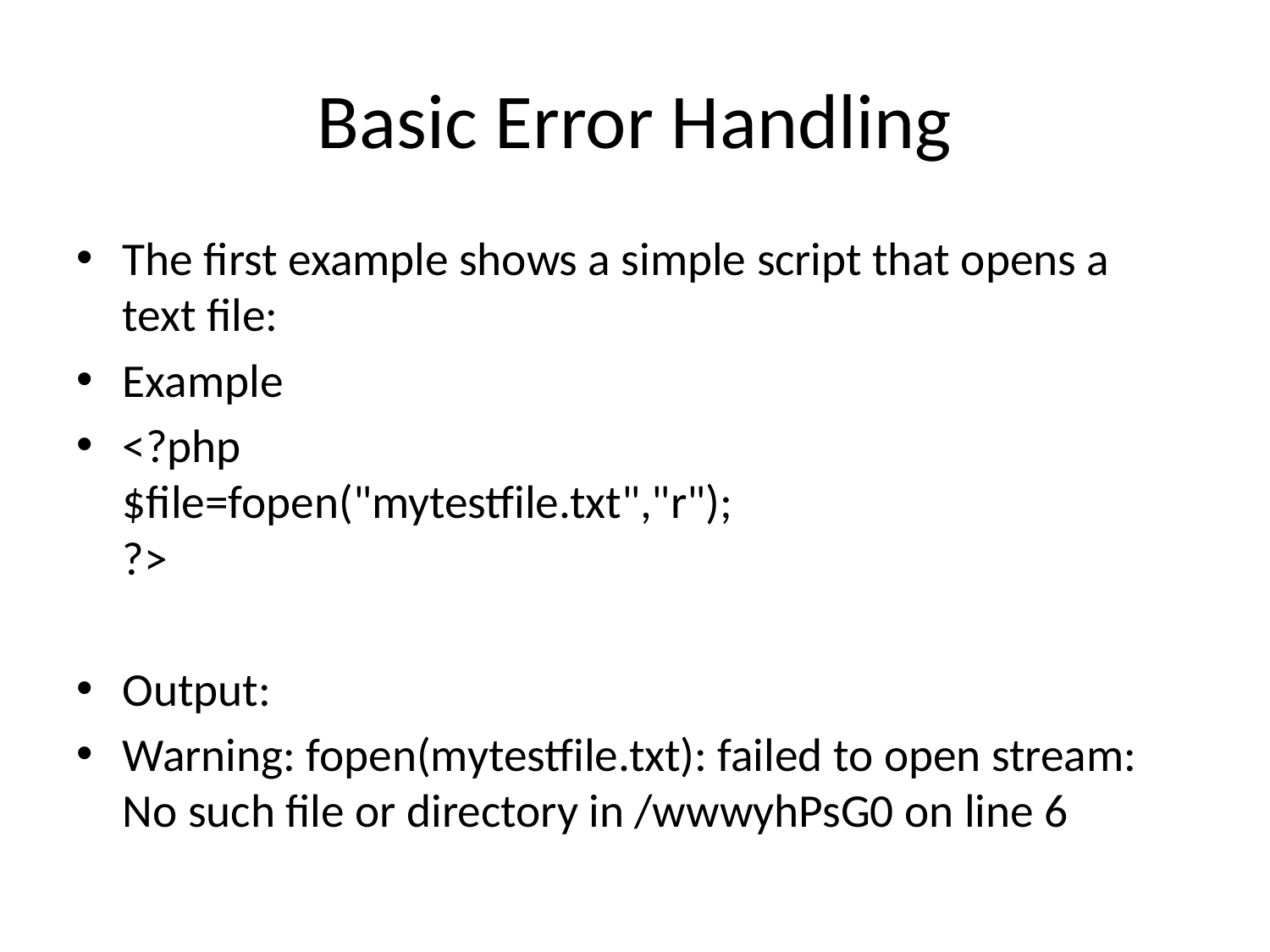

# Basic Error Handling
The first example shows a simple script that opens a text file:
Example
<?php
$file=fopen("mytestfile.txt","r");
?>

Output:
Warning: fopen(mytestfile.txt): failed to open stream: No such file or directory in /wwwyhPsG0 on line 6